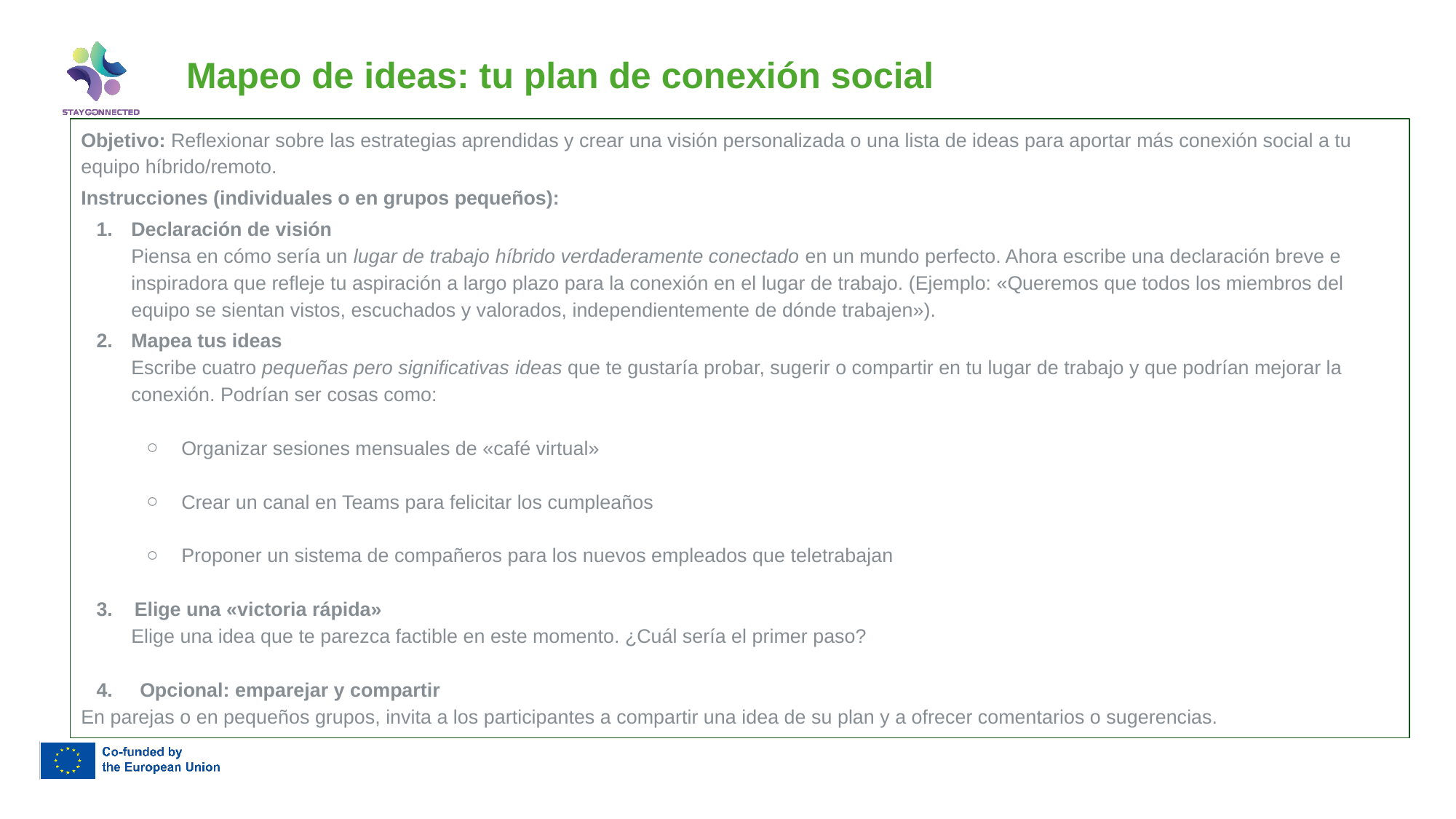

# Mapeo de ideas: tu plan de conexión social
Objetivo: Reflexionar sobre las estrategias aprendidas y crear una visión personalizada o una lista de ideas para aportar más conexión social a tu equipo híbrido/remoto.
Instrucciones (individuales o en grupos pequeños):
Declaración de visión
Piensa en cómo sería un lugar de trabajo híbrido verdaderamente conectado en un mundo perfecto. Ahora escribe una declaración breve e inspiradora que refleje tu aspiración a largo plazo para la conexión en el lugar de trabajo. (Ejemplo: «Queremos que todos los miembros del equipo se sientan vistos, escuchados y valorados, independientemente de dónde trabajen»).
Mapea tus ideas
Escribe cuatro pequeñas pero significativas ideas que te gustaría probar, sugerir o compartir en tu lugar de trabajo y que podrían mejorar la conexión. Podrían ser cosas como:
Organizar sesiones mensuales de «café virtual»
Crear un canal en Teams para felicitar los cumpleaños
Proponer un sistema de compañeros para los nuevos empleados que teletrabajan
3.    Elige una «victoria rápida»
Elige una idea que te parezca factible en este momento. ¿Cuál sería el primer paso?
4.     Opcional: emparejar y compartir
En parejas o en pequeños grupos, invita a los participantes a compartir una idea de su plan y a ofrecer comentarios o sugerencias.